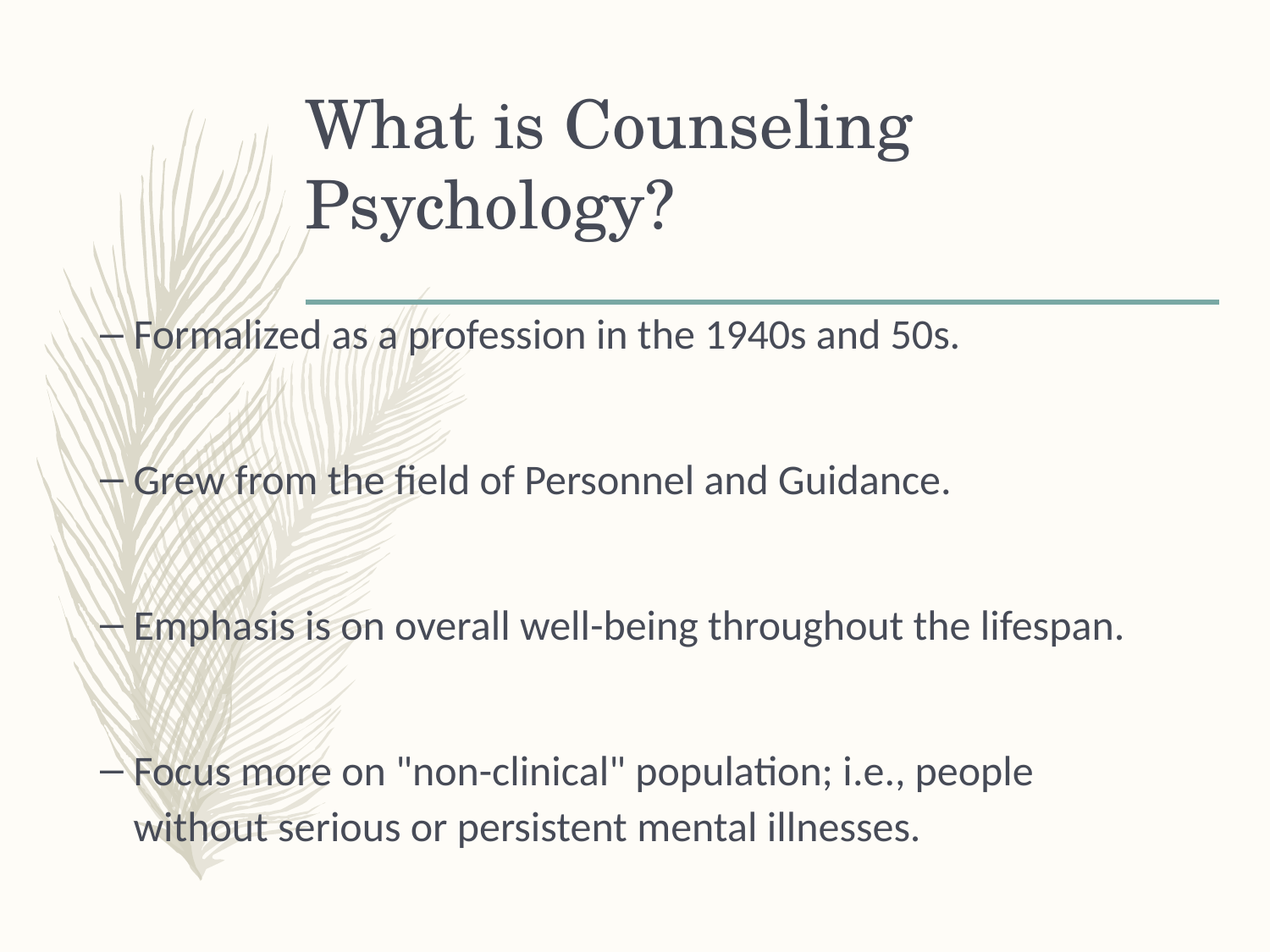

# What is Counseling Psychology?
Formalized as a profession in the 1940s and 50s.

Grew from the field of Personnel and Guidance.

Emphasis is on overall well-being throughout the lifespan.

Focus more on "non-clinical" population; i.e., people without serious or persistent mental illnesses.